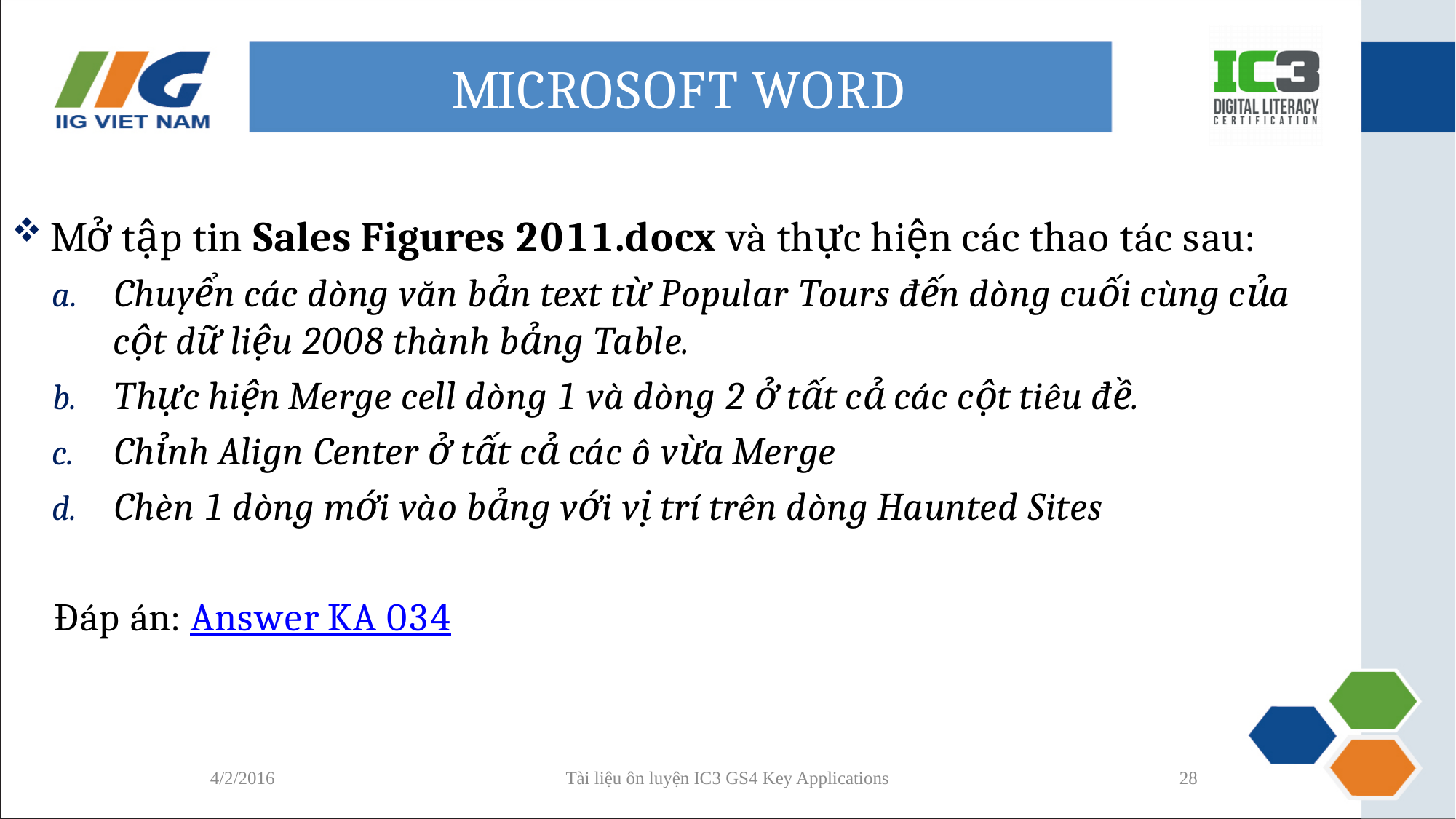

# MICROSOFT WORD
Mở tập tin Sales Figures 2011.docx và thực hiện các thao tác sau:
Chuyển các dòng văn bản text từ Popular Tours đến dòng cuối cùng của cột dữ liệu 2008 thành bảng Table.
Thực hiện Merge cell dòng 1 và dòng 2 ở tất cả các cột tiêu đề.
Chỉnh Align Center ở tất cả các ô vừa Merge
Chèn 1 dòng mới vào bảng với vị trí trên dòng Haunted Sites

Đáp án: Answer KA 034

4/2/2016
Tài liệu ôn luyện IC3 GS4 Key Applications
28